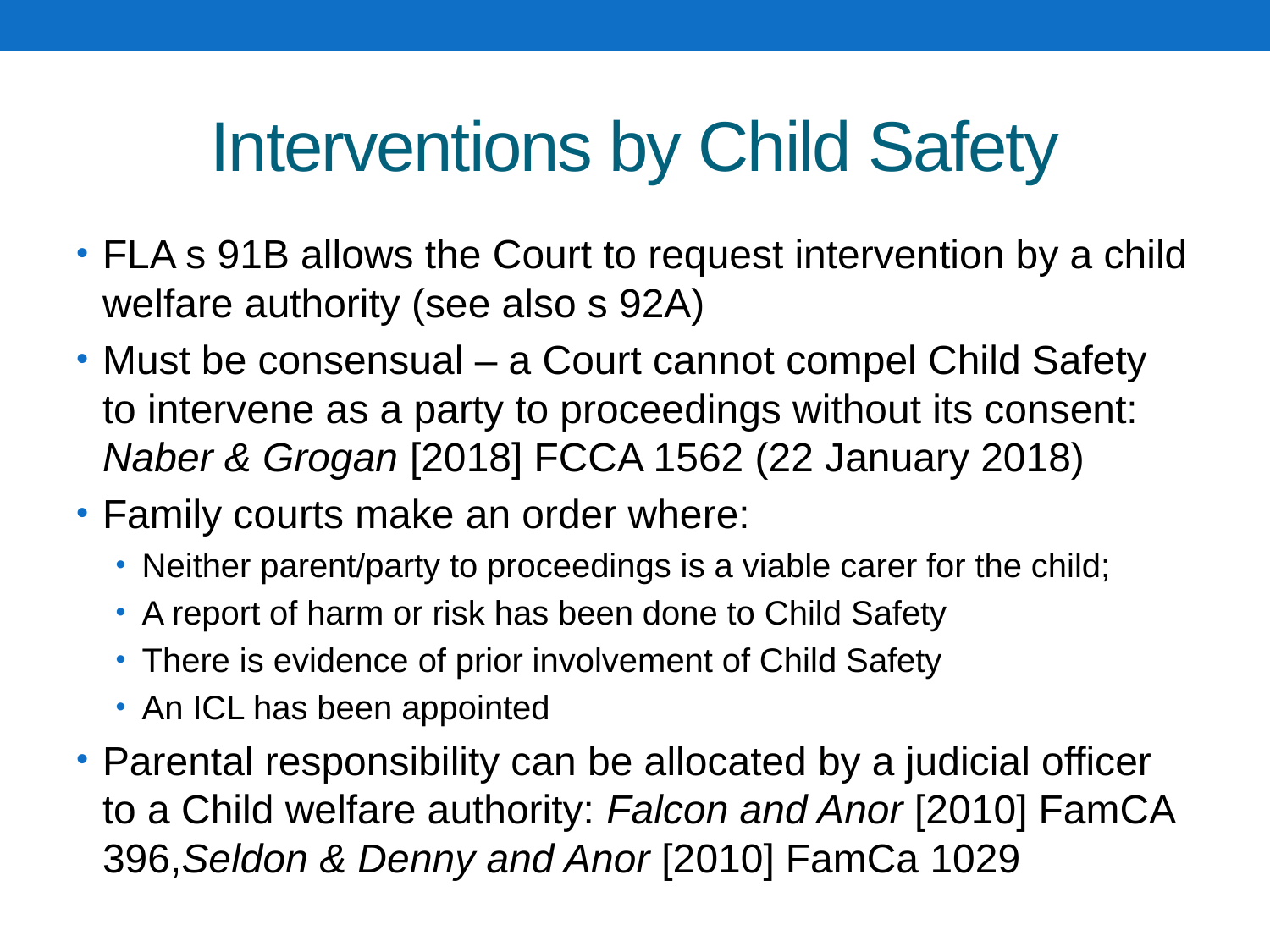

# Interventions by Child Safety
FLA s 91B allows the Court to request intervention by a child welfare authority (see also s 92A)
Must be consensual – a Court cannot compel Child Safety to intervene as a party to proceedings without its consent: Naber & Grogan [2018] FCCA 1562 (22 January 2018)
Family courts make an order where:
Neither parent/party to proceedings is a viable carer for the child;
A report of harm or risk has been done to Child Safety
There is evidence of prior involvement of Child Safety
An ICL has been appointed
Parental responsibility can be allocated by a judicial officer to a Child welfare authority: Falcon and Anor [2010] FamCA 396,Seldon & Denny and Anor [2010] FamCa 1029